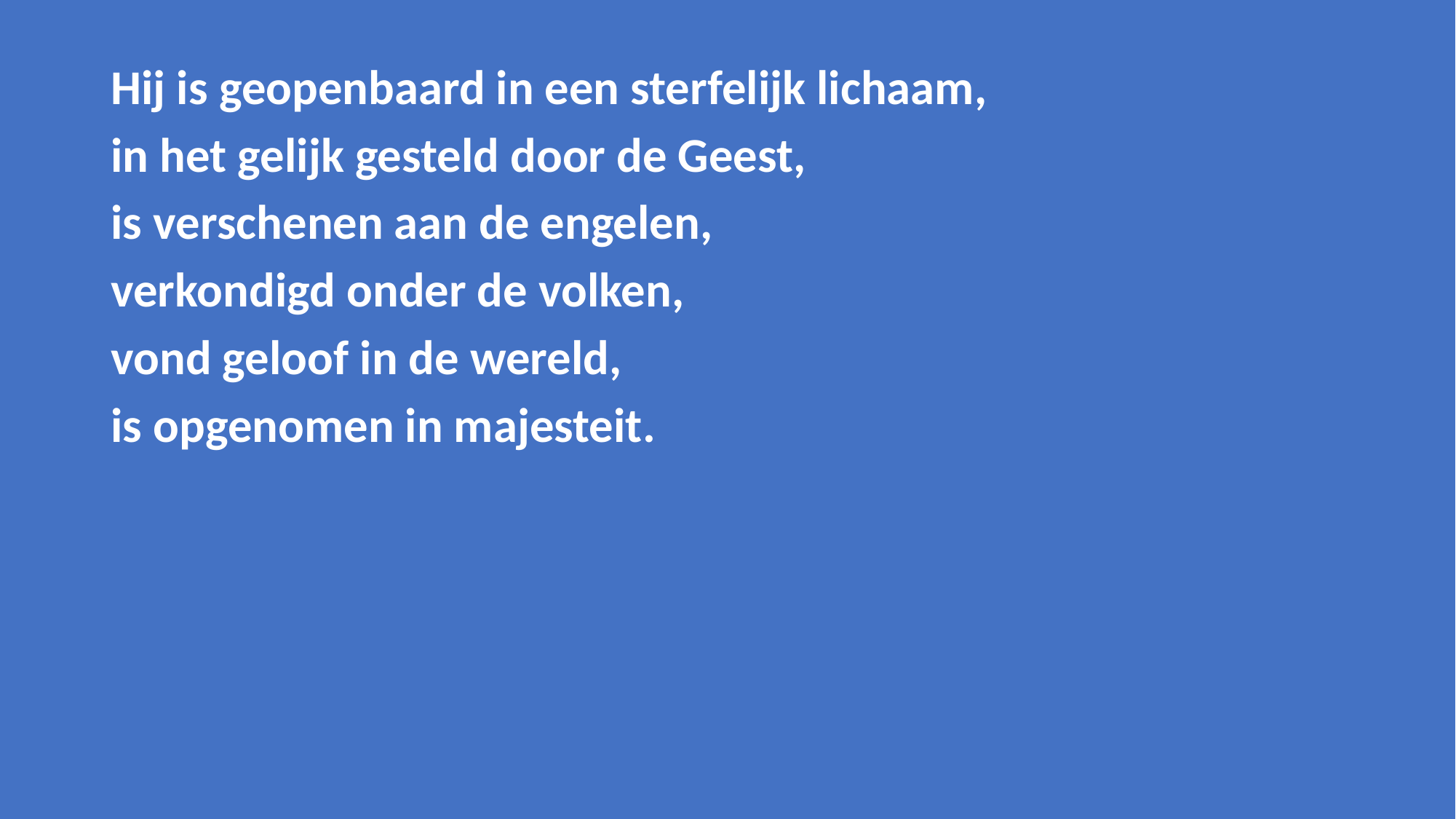

Hij is geopenbaard in een sterfelijk lichaam,
in het gelijk gesteld door de Geest,
is verschenen aan de engelen,
verkondigd onder de volken,
vond geloof in de wereld,
is opgenomen in majesteit.